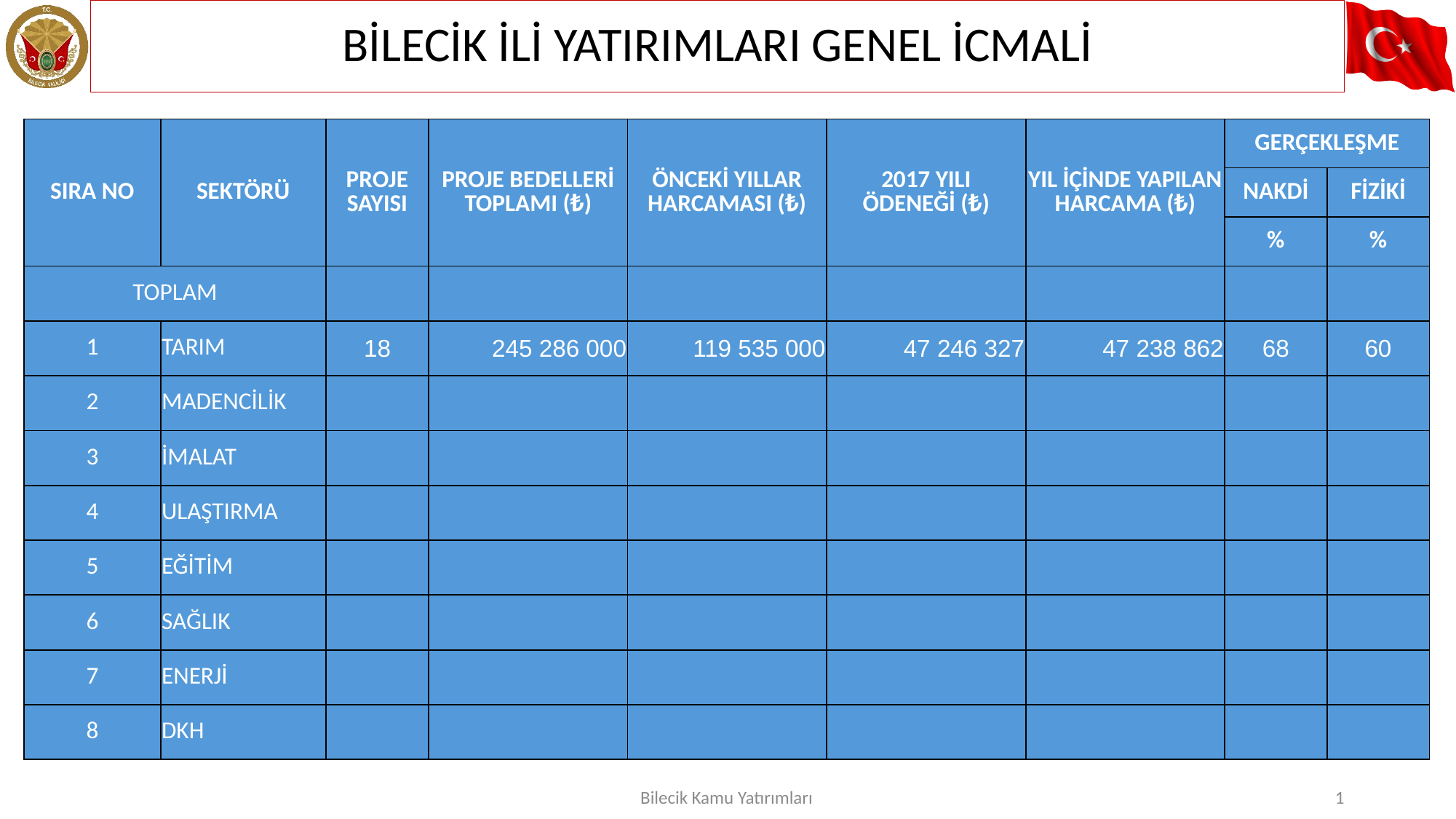

# BİLECİK İLİ YATIRIMLARI GENEL İCMALİ
| SIRA NO | SEKTÖRÜ | PROJE SAYISI | PROJE BEDELLERİ TOPLAMI (₺) | ÖNCEKİ YILLAR HARCAMASI (₺) | 2017 YILI ÖDENEĞİ (₺) | YIL İÇİNDE YAPILAN HARCAMA (₺) | GERÇEKLEŞME |  |
| --- | --- | --- | --- | --- | --- | --- | --- | --- |
|  |  |  |  |  |  |  | NAKDİ | FİZİKİ |
|  |  |  |  |  |  |  | % | % |
| TOPLAM |  |  |  |  |  |  |  |  |
| 1 | TARIM | 18 | 245 286 000 | 119 535 000 | 47 246 327 | 47 238 862 | 68 | 60 |
| 2 | MADENCİLİK |  |  |  |  |  |  |  |
| 3 | İMALAT |  |  |  |  |  |  |  |
| 4 | ULAŞTIRMA |  |  |  |  |  |  |  |
| 5 | EĞİTİM |  |  |  |  |  |  |  |
| 6 | SAĞLIK |  |  |  |  |  |  |  |
| 7 | ENERJİ |  |  |  |  |  |  |  |
| 8 | DKH |  |  |  |  |  |  |  |
1
Bilecik Kamu Yatırımları